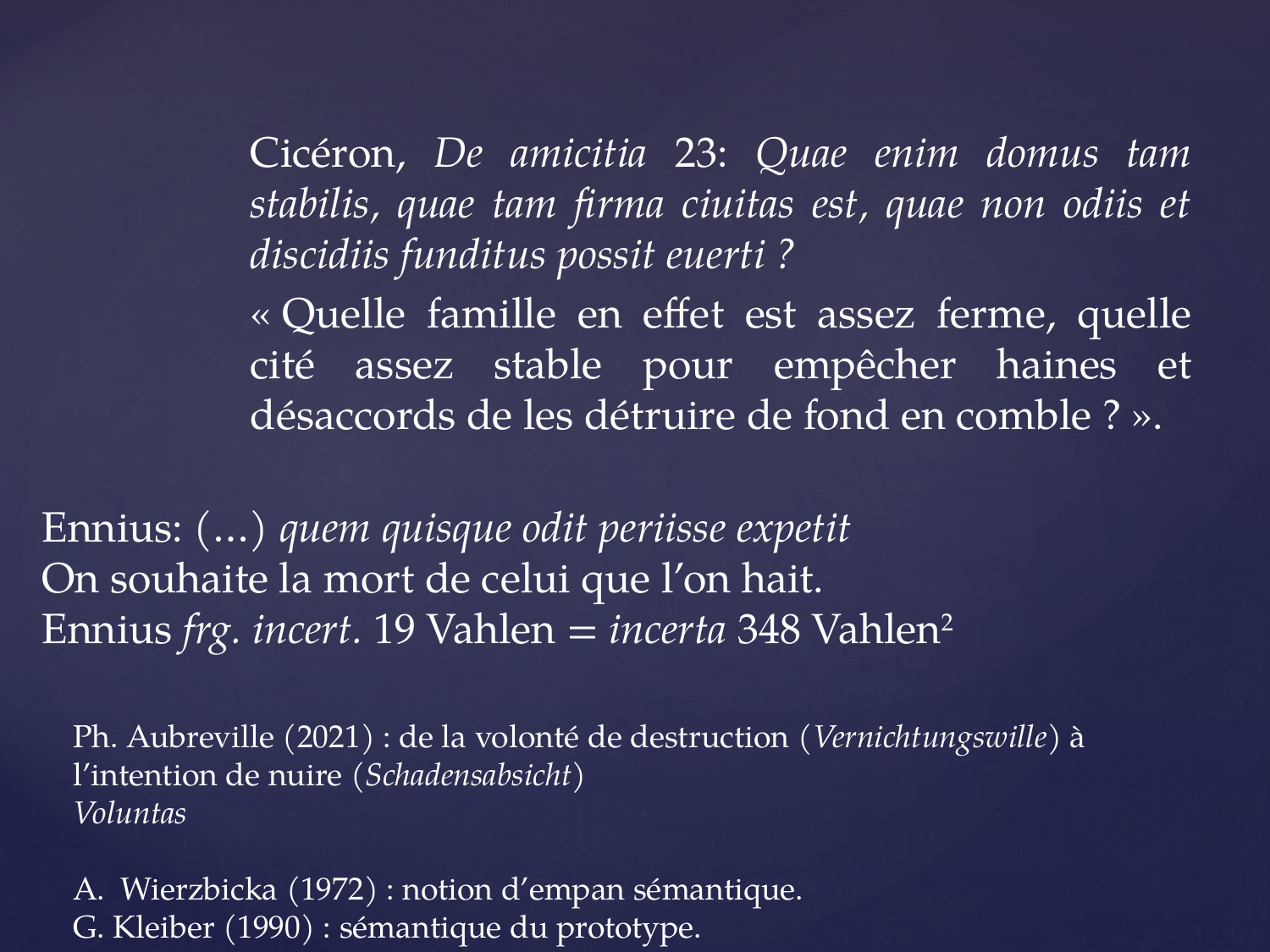

Cicéron, De amicitia 23: Quae enim domus tam stabilis, quae tam firma ciuitas est, quae non odiis et discidiis funditus possit euerti ?
« Quelle famille en effet est assez ferme, quelle cité assez stable pour empêcher haines et désaccords de les détruire de fond en comble ? ».

Ennius: (…) quem quisque odit periisse expetit
On souhaite la mort de celui que l’on hait.
Ennius frg. incert. 19 Vahlen = incerta 348 Vahlen2

Ph. Aubreville (2021) : de la volonté de destruction (Vernichtungswille) à l’intention de nuire (Schadensabsicht)
Voluntas

Wierzbicka (1972) : notion d’empan sémantique.
G. Kleiber (1990) : sémantique du prototype.